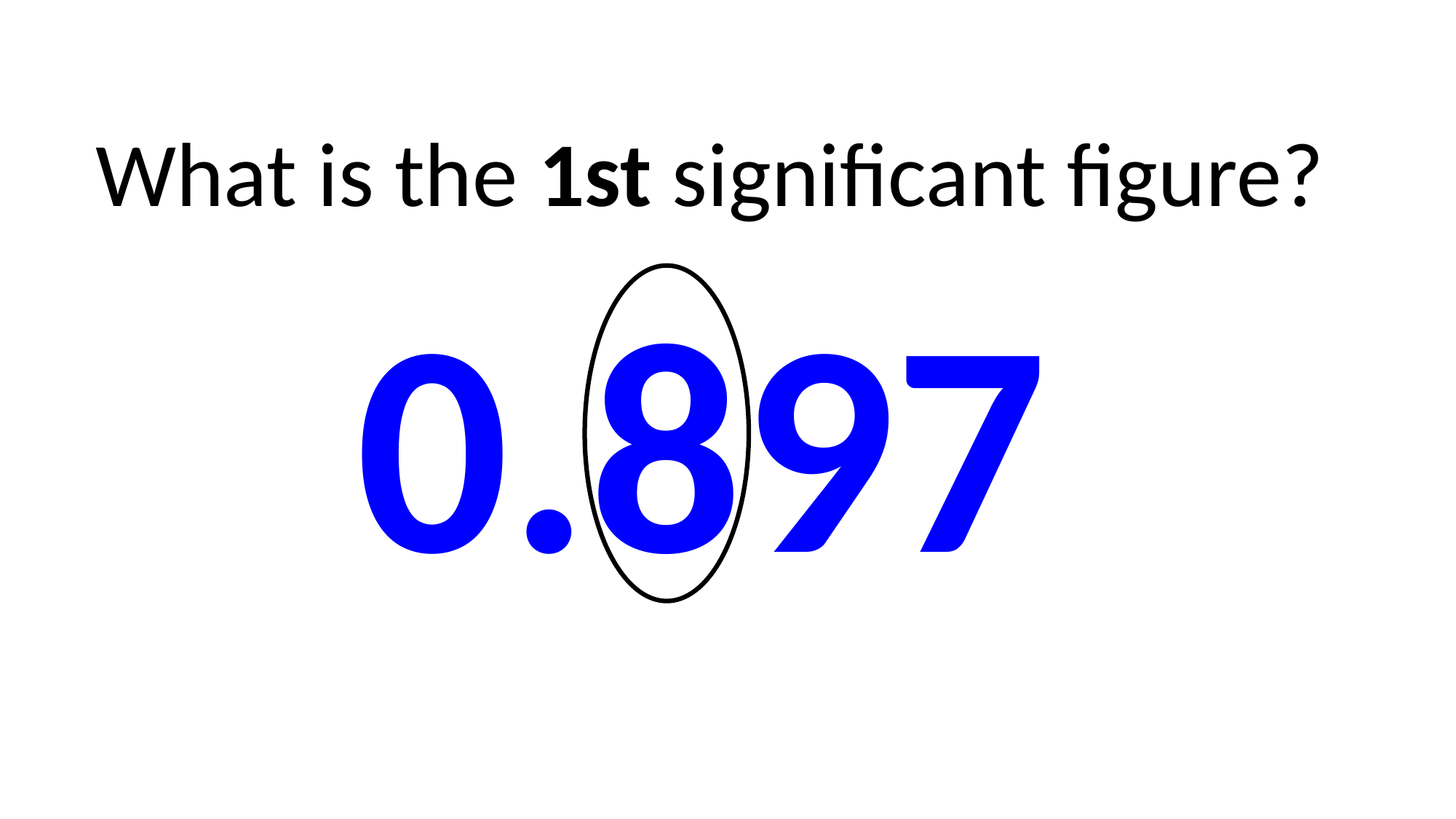

What is the 1st significant figure?
0.897